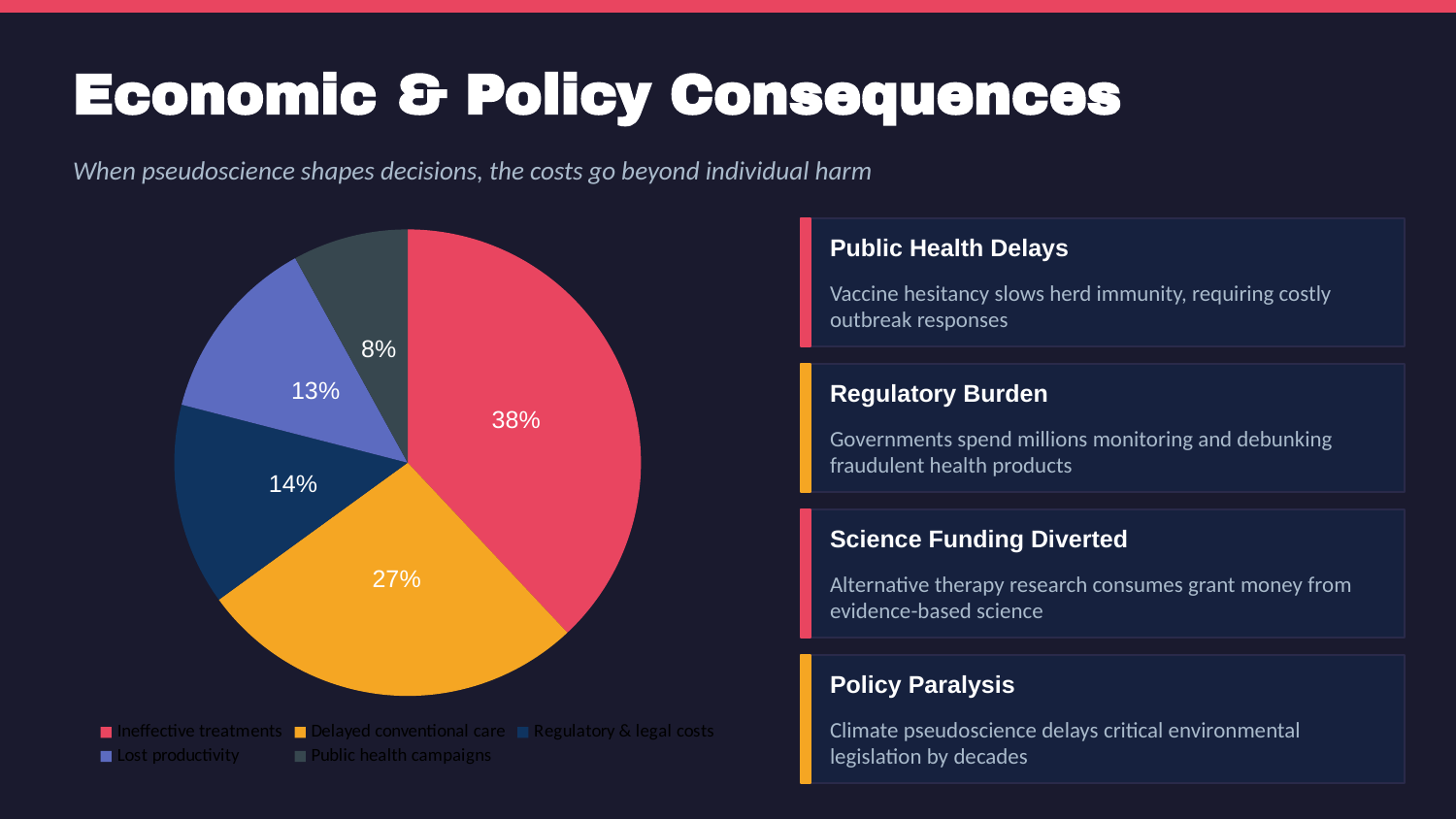

Economic & Policy Consequences
When pseudoscience shapes decisions, the costs go beyond individual harm

### Chart

| Category | Economic Burden |
|---|---|
| Ineffective treatments | 38.0 |
| Delayed conventional care | 27.0 |
| Regulatory & legal costs | 14.0 |
| Lost productivity | 13.0 |
| Public health campaigns | 8.0 |

Public Health Delays
Vaccine hesitancy slows herd immunity, requiring costly outbreak responses

Regulatory Burden
Governments spend millions monitoring and debunking fraudulent health products

Science Funding Diverted
Alternative therapy research consumes grant money from evidence-based science

Policy Paralysis
Climate pseudoscience delays critical environmental legislation by decades